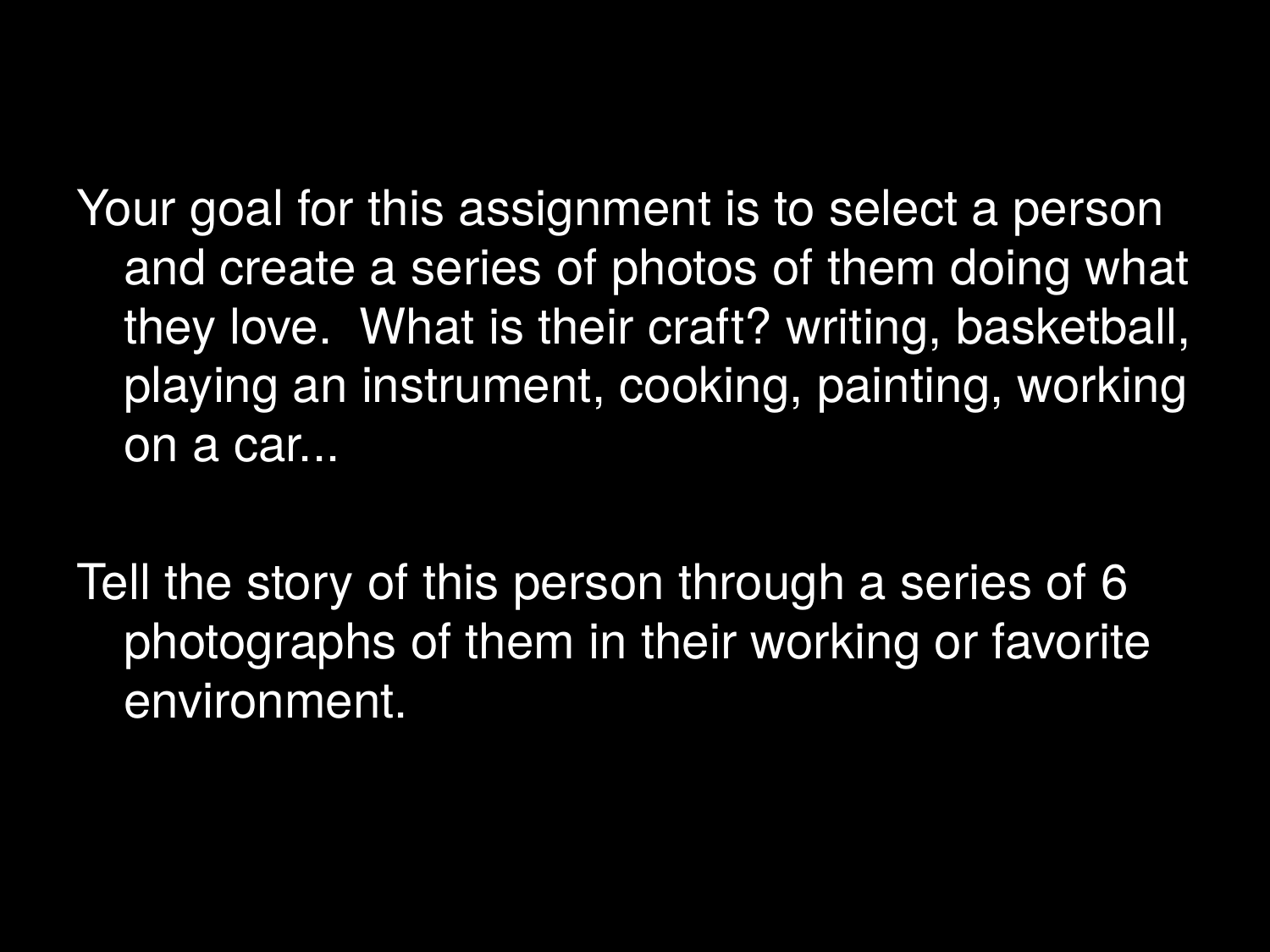

Your goal for this assignment is to select a person and create a series of photos of them doing what they love.  What is their craft? writing, basketball, playing an instrument, cooking, painting, working on a car...

Tell the story of this person through a series of 6 photographs of them in their working or favorite environment.